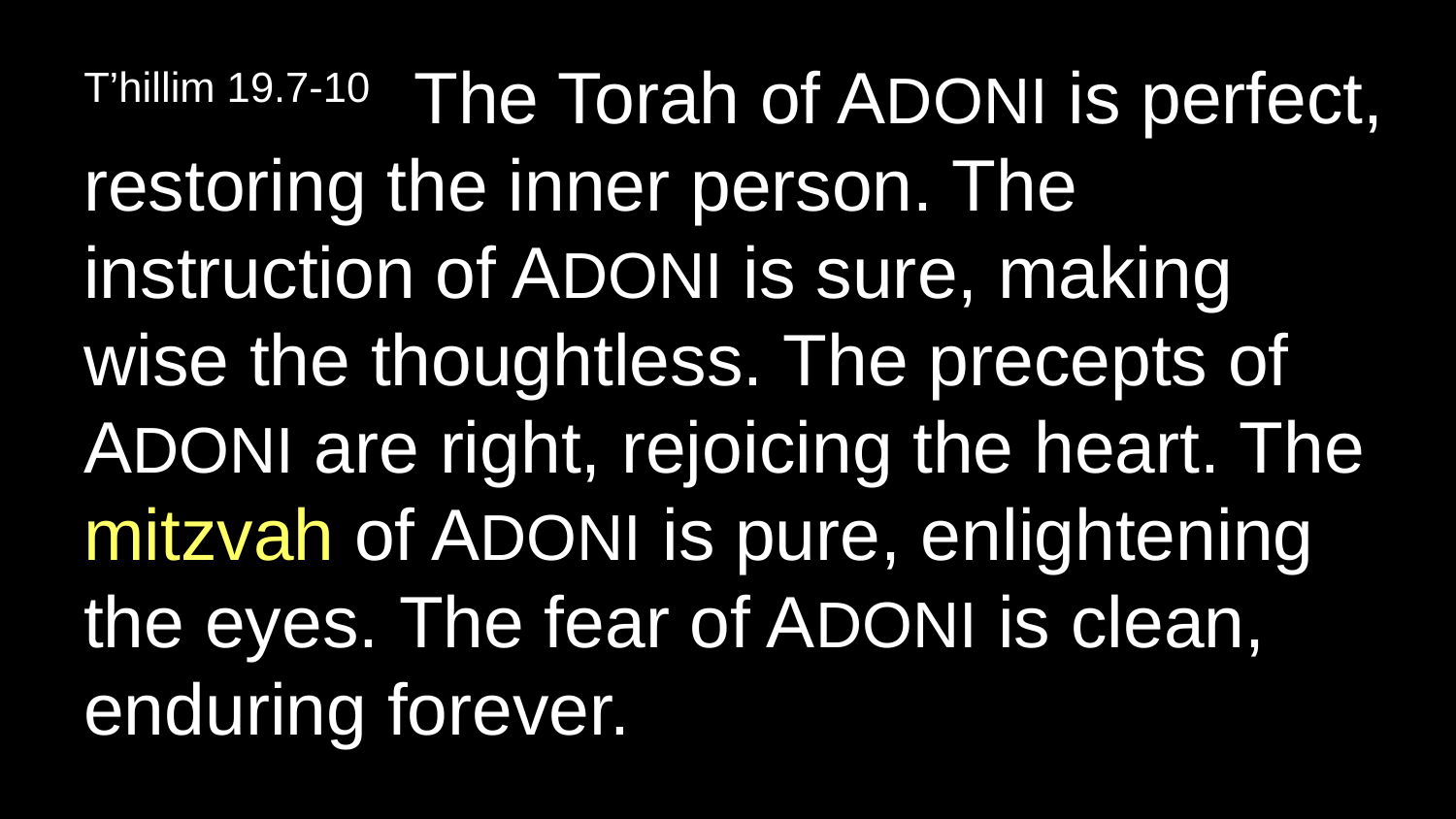

T’hillim 19.7-10   The Torah of ADONI is perfect, restoring the inner person. The instruction of ADONI is sure, making wise the thoughtless. The precepts of ADONI are right, rejoicing the heart. The mitzvah of ADONI is pure, enlightening the eyes. The fear of ADONI is clean, enduring forever.